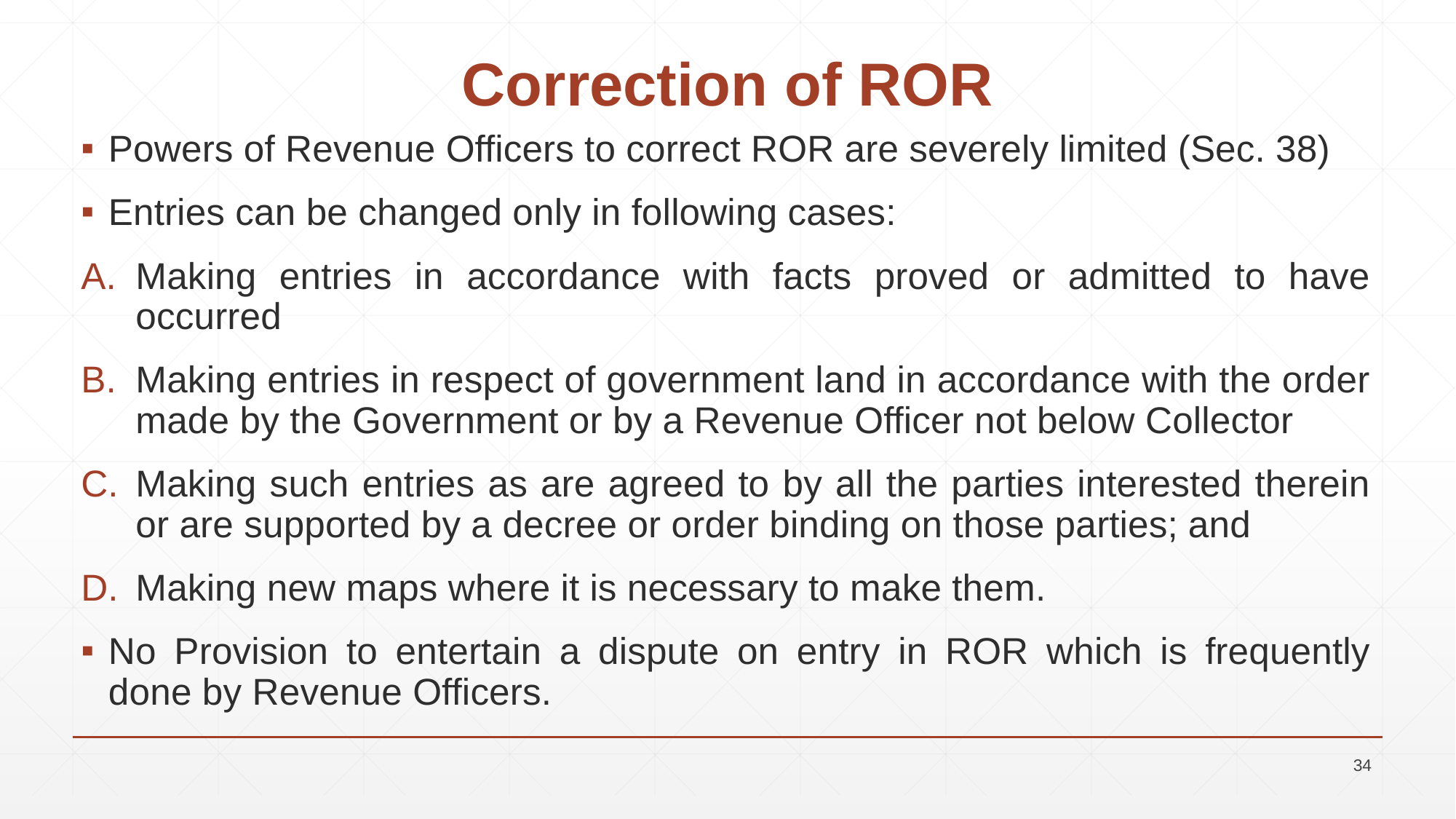

# Correction of ROR
Powers of Revenue Officers to correct ROR are severely limited (Sec. 38)
Entries can be changed only in following cases:
Making entries in accordance with facts proved or admitted to have occurred
Making entries in respect of government land in accordance with the order made by the Government or by a Revenue Officer not below Collector
Making such entries as are agreed to by all the parties interested therein or are supported by a decree or order binding on those parties; and
Making new maps where it is necessary to make them.
No Provision to entertain a dispute on entry in ROR which is frequently done by Revenue Officers.

34